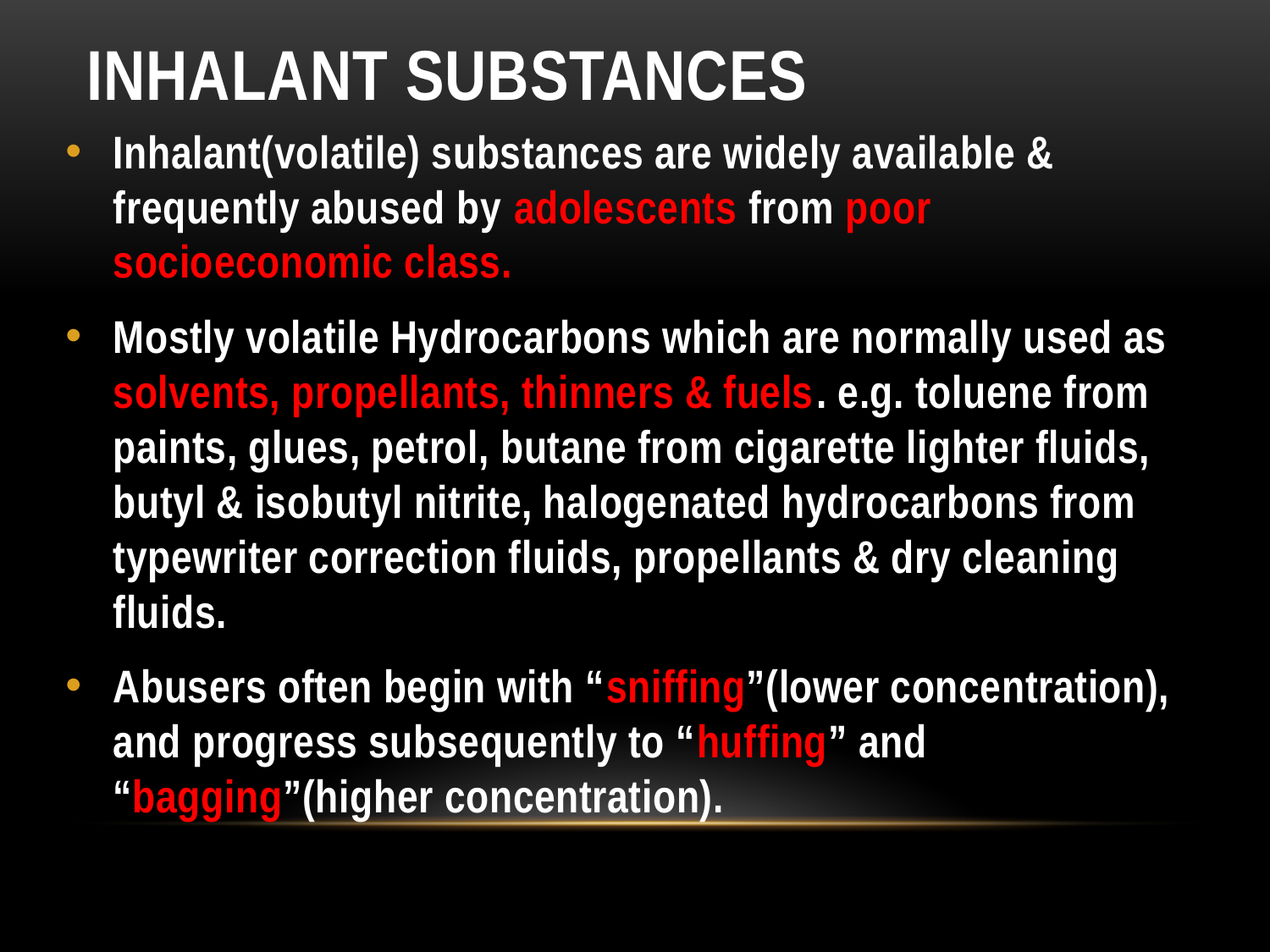

# INHALANT substances
Inhalant(volatile) substances are widely available & frequently abused by adolescents from poor socioeconomic class.
Mostly volatile Hydrocarbons which are normally used as solvents, propellants, thinners & fuels. e.g. toluene from paints, glues, petrol, butane from cigarette lighter fluids, butyl & isobutyl nitrite, halogenated hydrocarbons from typewriter correction fluids, propellants & dry cleaning fluids.
Abusers often begin with “sniffing”(lower concentration), and progress subsequently to “huffing” and “bagging”(higher concentration).